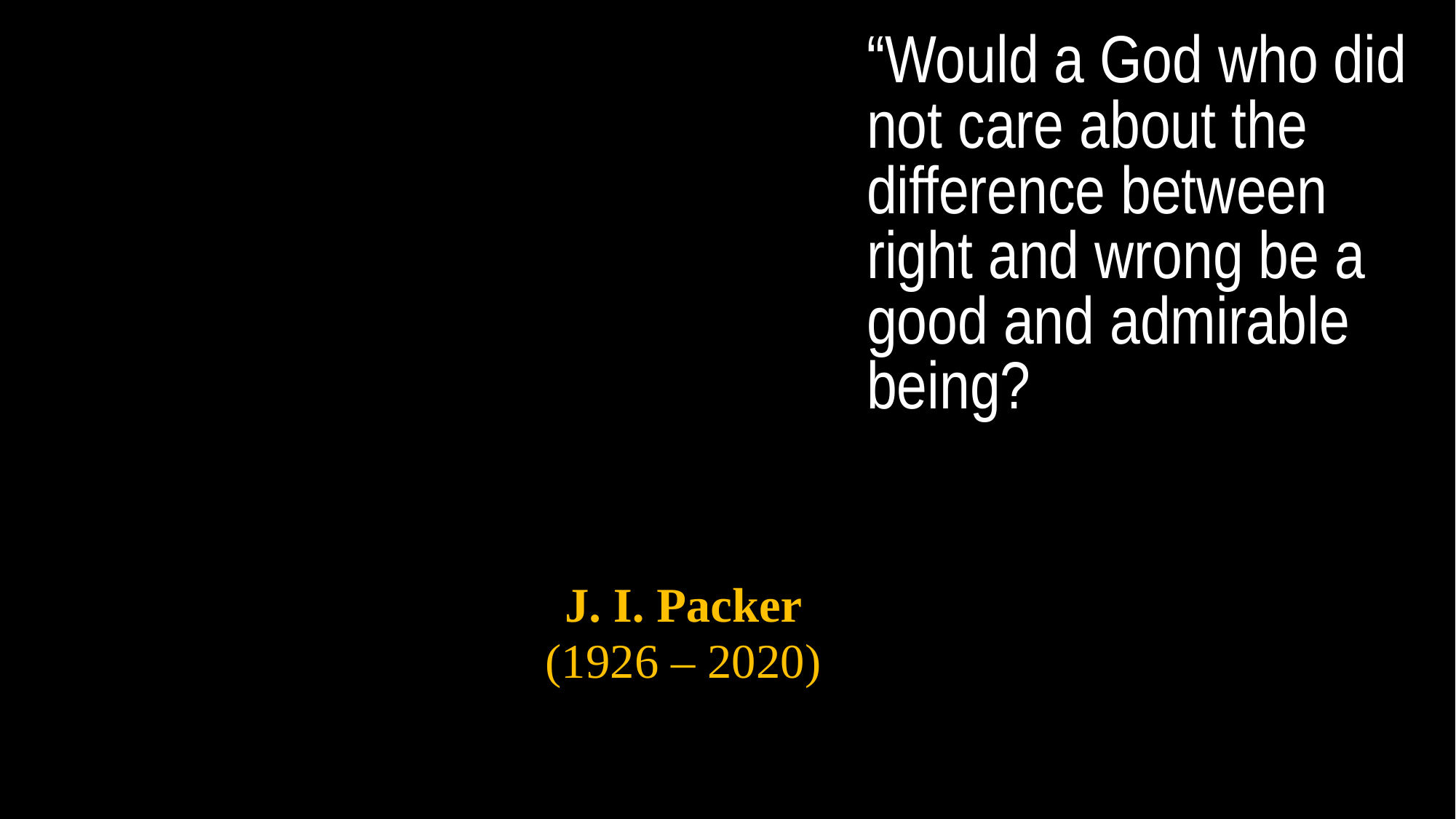

“Would a God who did not care about the difference between right and wrong be a good and admirable being?
J. I. Packer
(1926 – 2020)